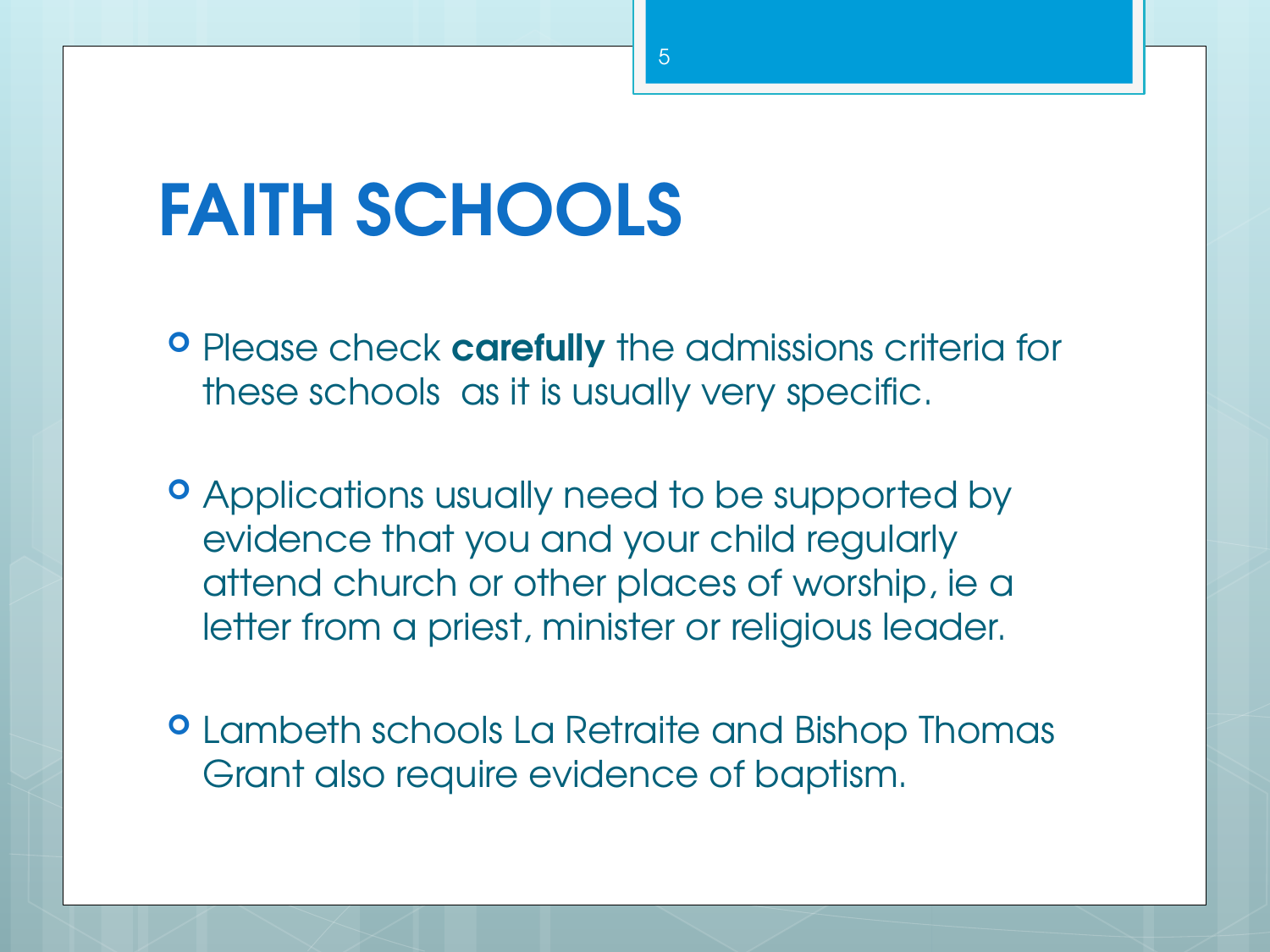

5
# FAITH SCHOOLS

Please check carefully the admissions criteria for these schools  as it is usually very specific.

Applications usually need to be supported by evidence that you and your child regularly attend church or other places of worship, ie a letter from a priest, minister or religious leader.

Lambeth schools La Retraite and Bishop Thomas Grant also require evidence of baptism.